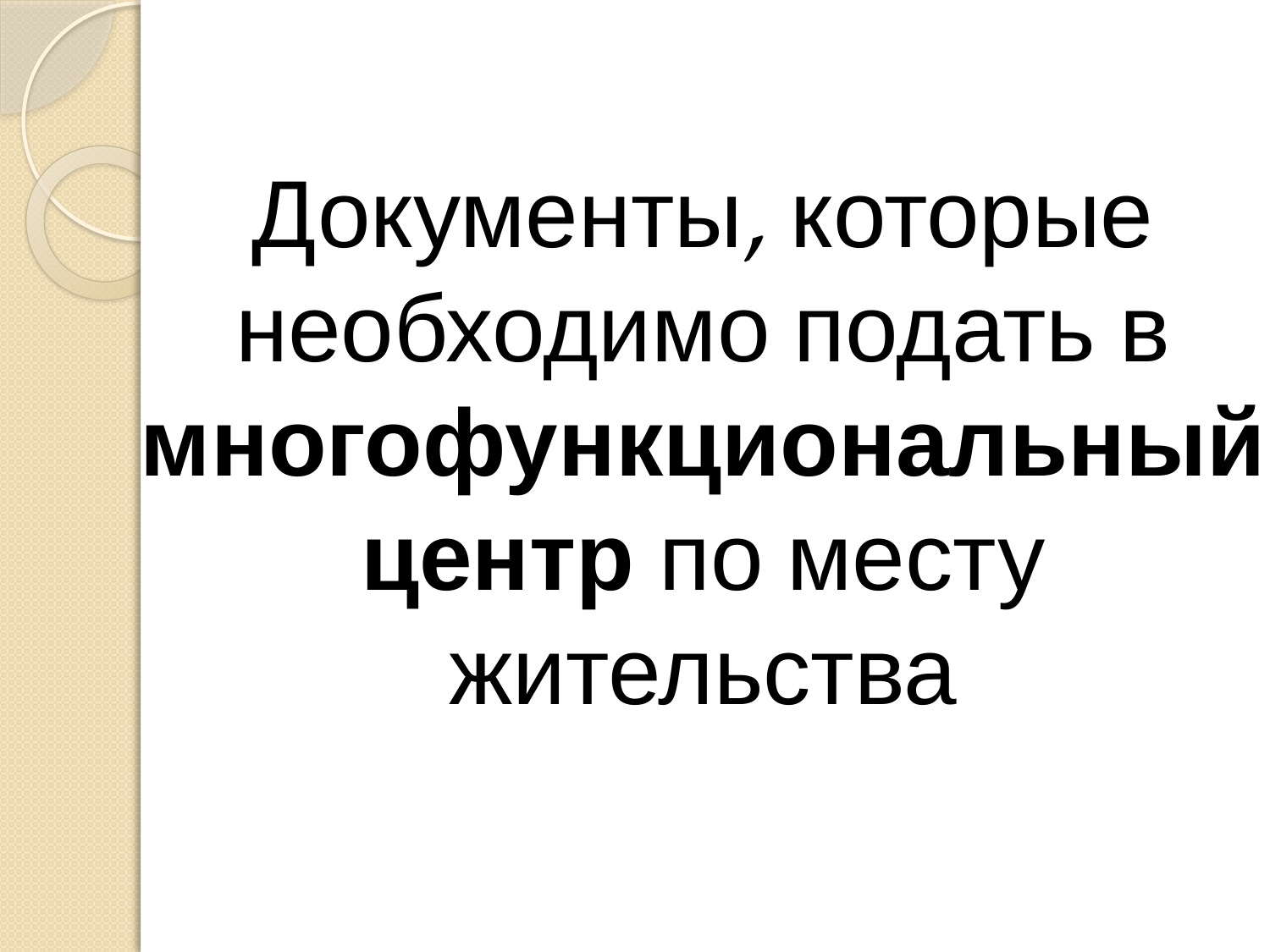

Документы, которые необходимо подать в многофункциональный центр по месту жительства